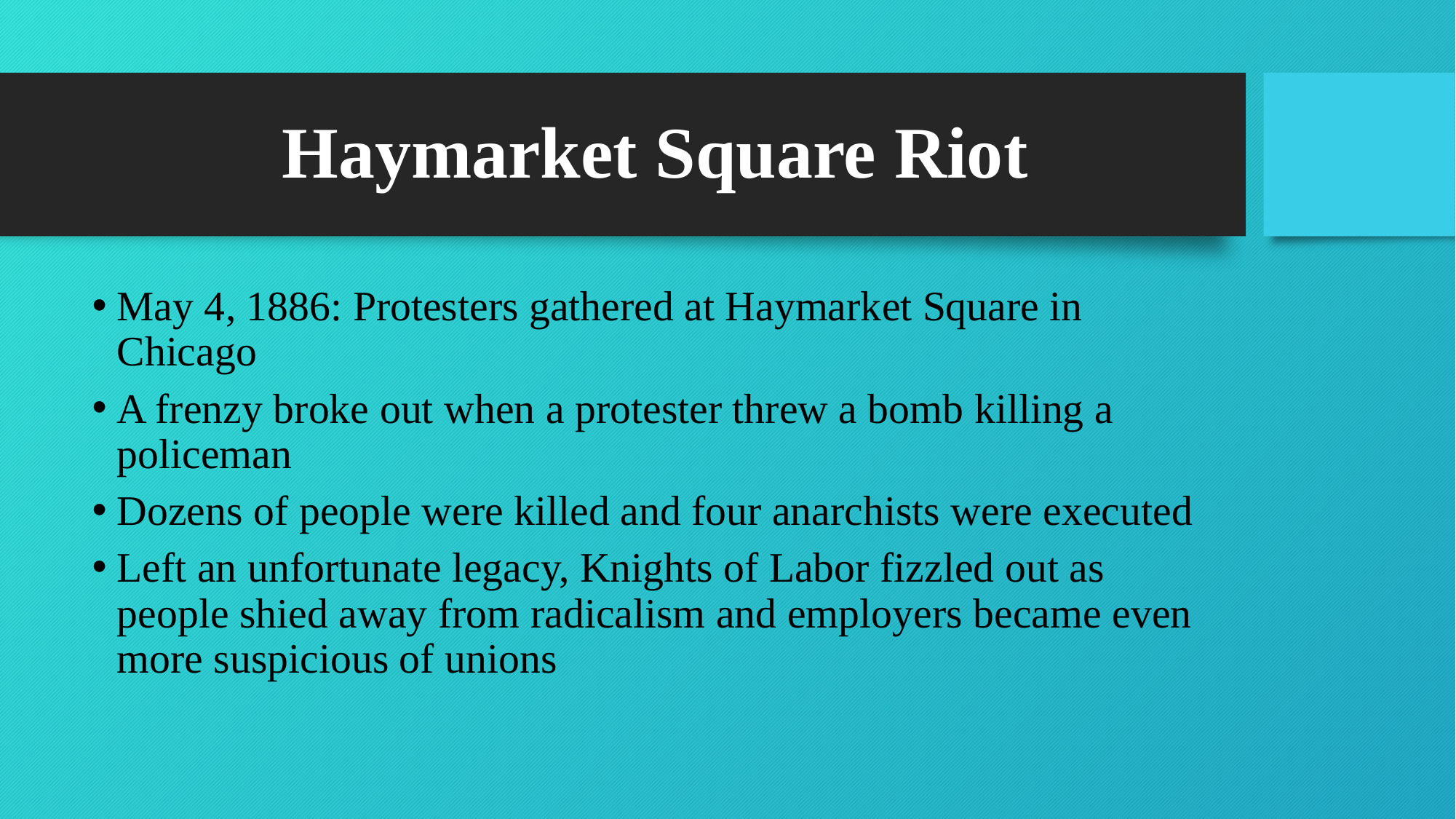

# Haymarket Square Riot
May 4, 1886: Protesters gathered at Haymarket Square in Chicago
A frenzy broke out when a protester threw a bomb killing a policeman
Dozens of people were killed and four anarchists were executed
Left an unfortunate legacy, Knights of Labor fizzled out as people shied away from radicalism and employers became even more suspicious of unions